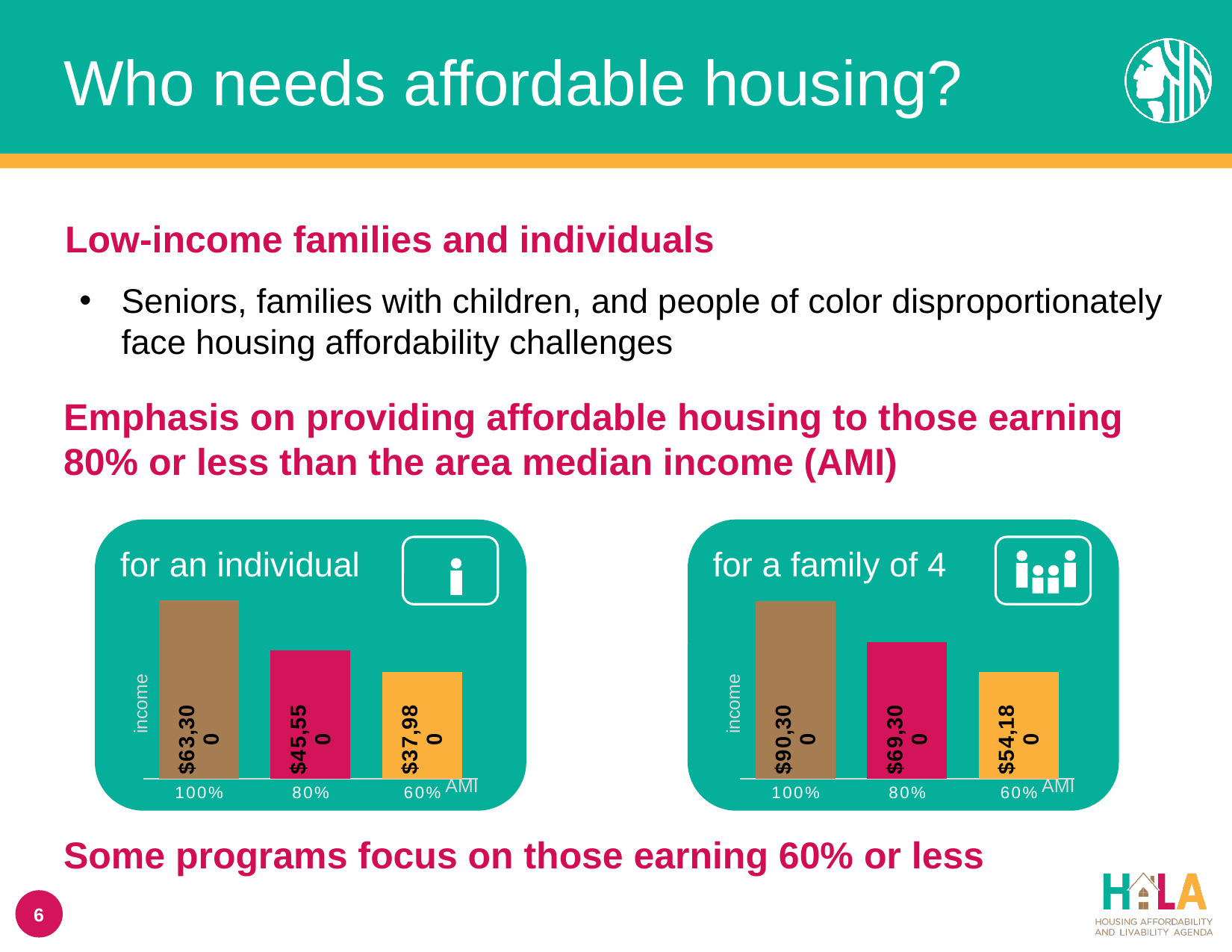

Who needs affordable housing?
Low-income families and individuals
Seniors, families with children, and people of color disproportionately face housing affordability challenges

Emphasis on providing affordable housing to those earning 80% or less than the area median income (AMI)

Some programs focus on those earning 60% or less

for an individual

for a family of 4

### Chart

| Category | AMI |
|---|---|
| 1 | 63300.0 |
| 0.8 | 45550.0 |
| 0.6 | 37980.0 |

### Chart

| Category | AMI |
|---|---|
| 1 | 90300.0 |
| 0.8 | 69300.0 |
| 0.6 | 54180.0 |
income
income
AMI
AMI